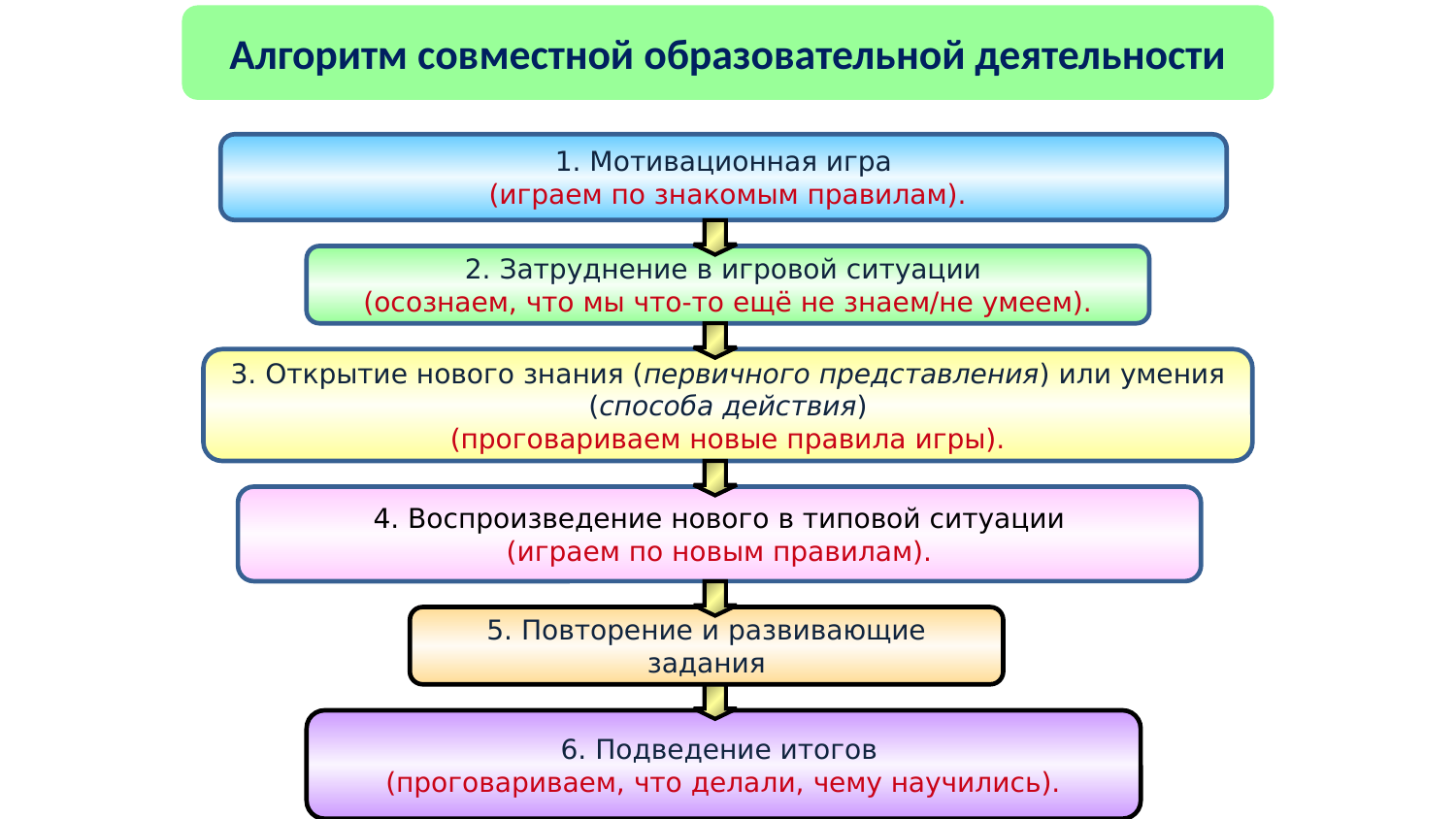

Алгоритм совместной образовательной деятельности
1. Мотивационная игра
 (играем по знакомым правилам).

2. Затруднение в игровой ситуации
(осознаем, что мы что-то ещё не знаем/не умеем).

3. Открытие нового знания (первичного представления) или умения (способа действия)
(проговариваем новые правила игры).

4. Воспроизведение нового в типовой ситуации
(играем по новым правилам).

5. Повторение и развивающие задания

6. Подведение итогов
(проговариваем, что делали, чему научились).